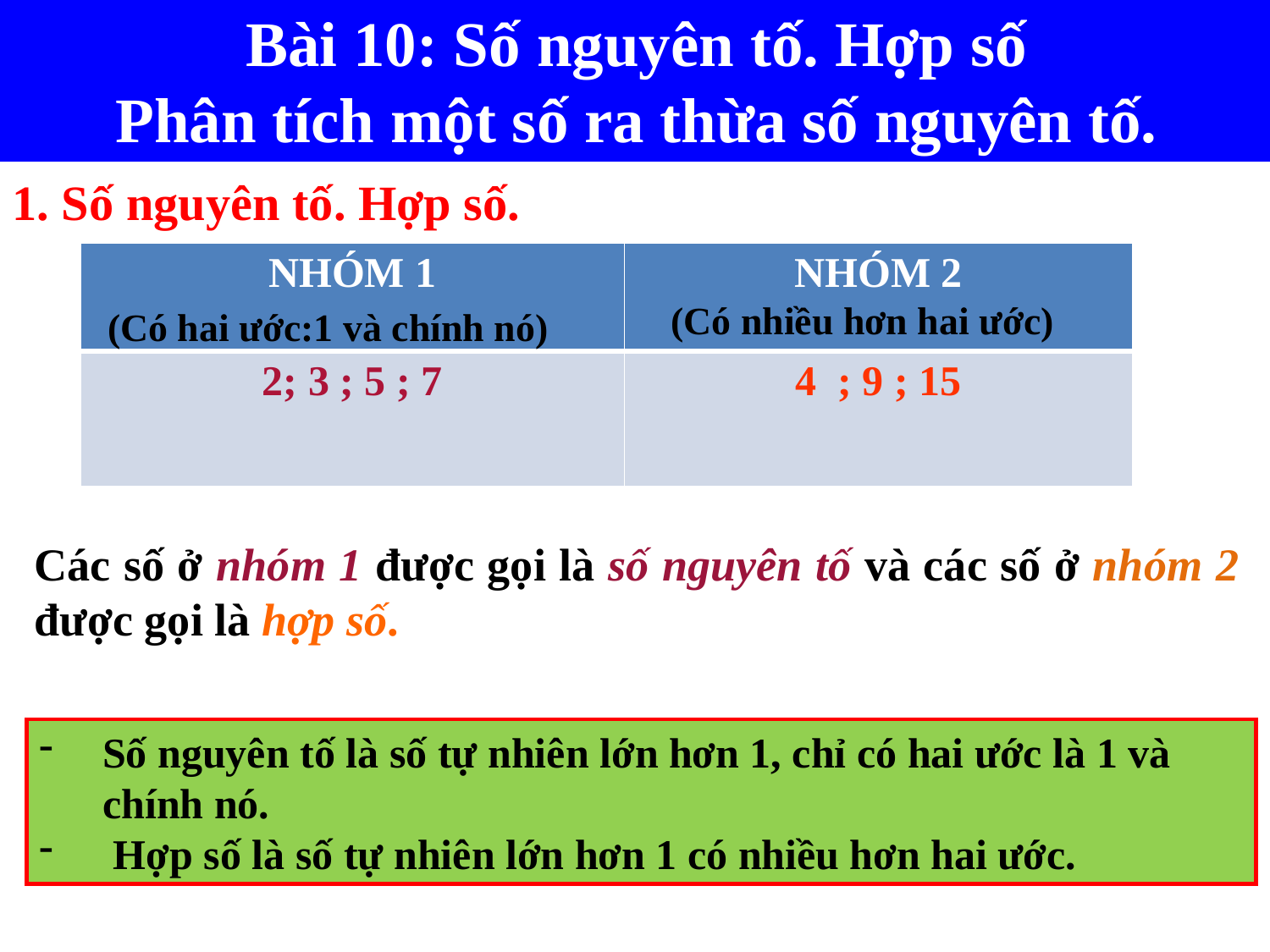

Bài 10: Số nguyên tố. Hợp số
Phân tích một số ra thừa số nguyên tố.
1. Ước và bội
1. Số nguyên tố. Hợp số.
| NHÓM 1 | NHÓM 2 |
| --- | --- |
| 2; 3 ; 5 ; 7 | 4 ; 9 ; 15 |
(Có nhiều hơn hai ước)
(Có hai ước:1 và chính nó)
Các số ở nhóm 1 được gọi là số nguyên tố và các số ở nhóm 2 được gọi là hợp số.
Số nguyên tố là số tự nhiên lớn hơn 1, chỉ có hai ước là 1 và chính nó.
 Hợp số là số tự nhiên lớn hơn 1 có nhiều hơn hai ước.